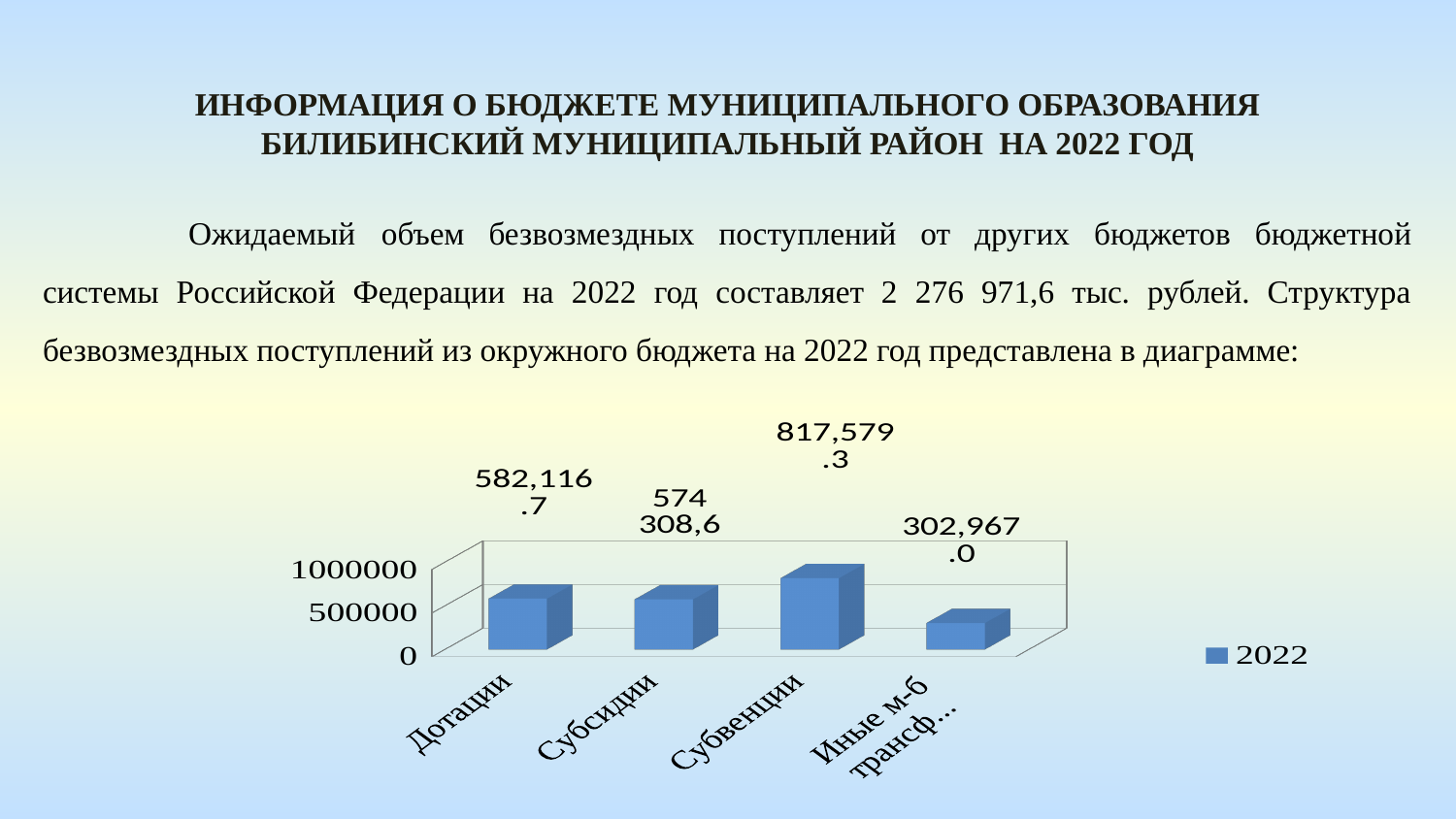

Информация о бюджете МУНИЦИПАЛЬНОГО ОБРАЗОВАНИЯ БИЛИБИНСКИЙ МУНИЦИПАЛЬНЫЙ РАЙОН  На 2022 год
	Ожидаемый объем безвозмездных поступлений от других бюджетов бюджетной системы Российской Федерации на 2022 год составляет 2 276 971,6 тыс. рублей. Структура безвозмездных поступлений из окружного бюджета на 2022 год представлена в диаграмме:

[unsupported chart]